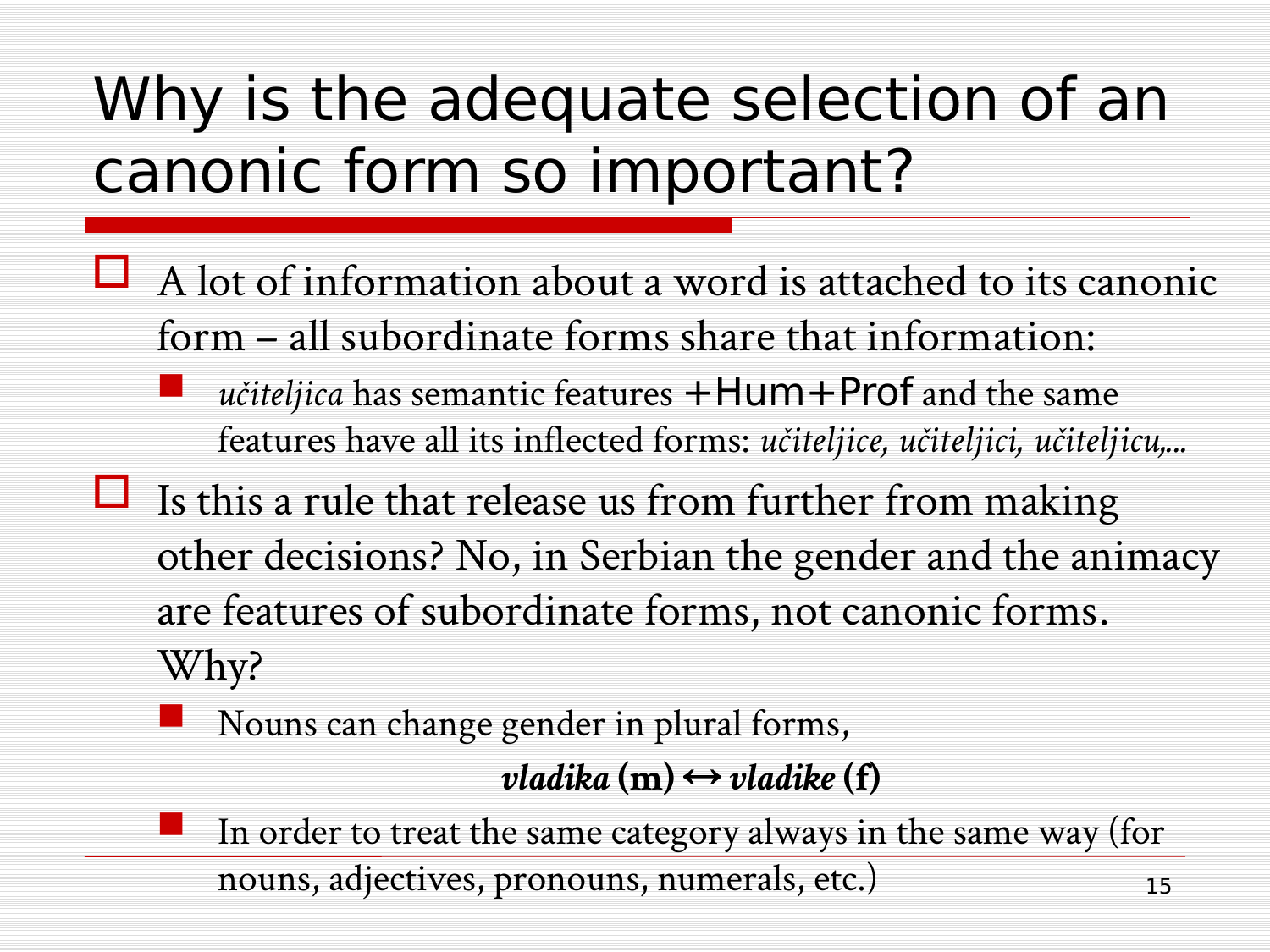

# Why is the adequate selection of an canonic form so important?
A lot of information about a word is attached to its canonic form – all subordinate forms share that information:
učiteljica has semantic features +Hum+Prof and the same features have all its inflected forms: učiteljice, učiteljici, učiteljicu,...
Is this a rule that release us from further from making other decisions? No, in Serbian the gender and the animacy are features of subordinate forms, not canonic forms. Why?
Nouns can change gender in plural forms,
vladika (m) ↔ vladike (f)
In order to treat the same category always in the same way (for nouns, adjectives, pronouns, numerals, etc.)
15